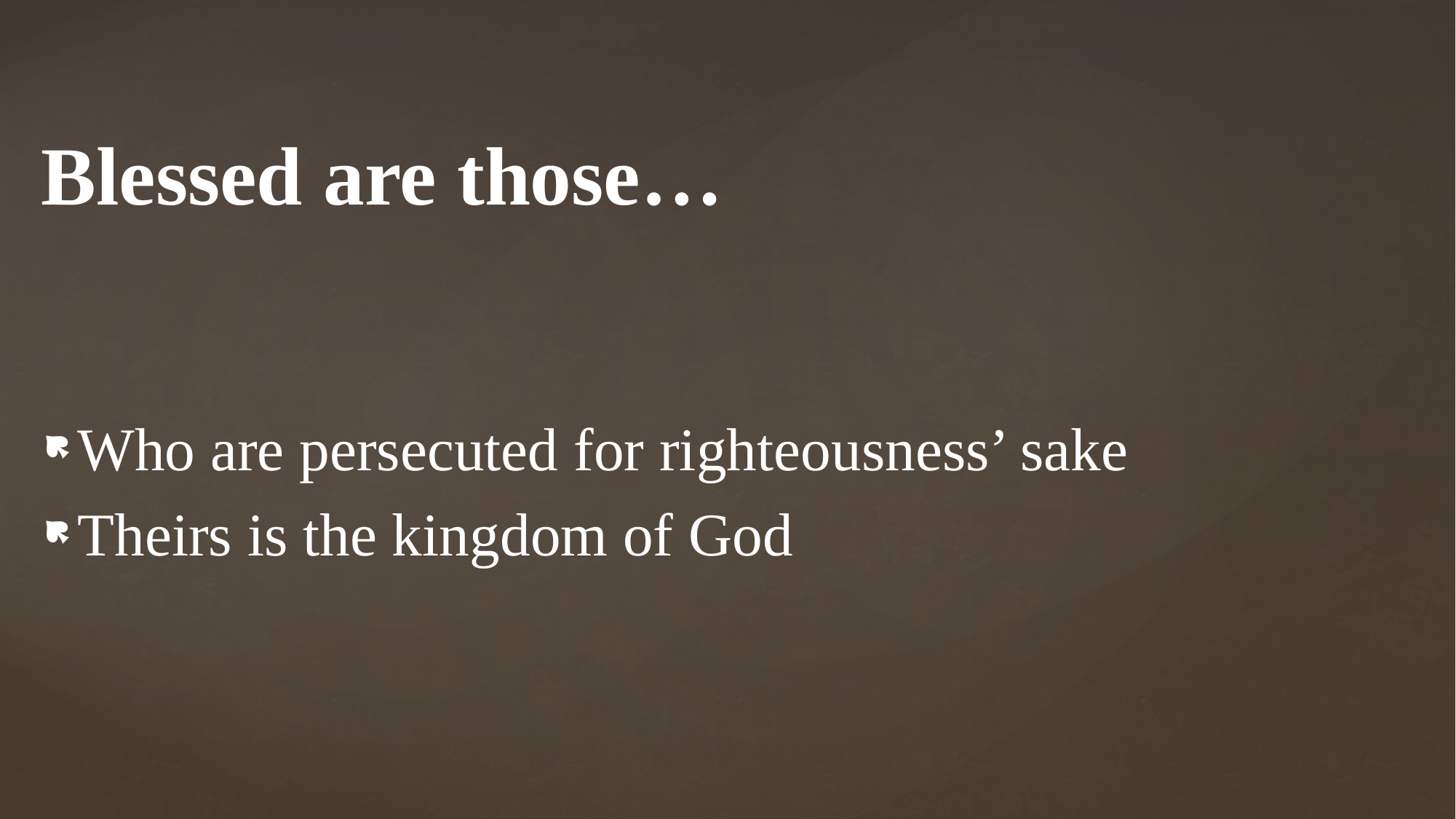

# Blessed are those…
Who are persecuted for righteousness’ sake
Theirs is the kingdom of God